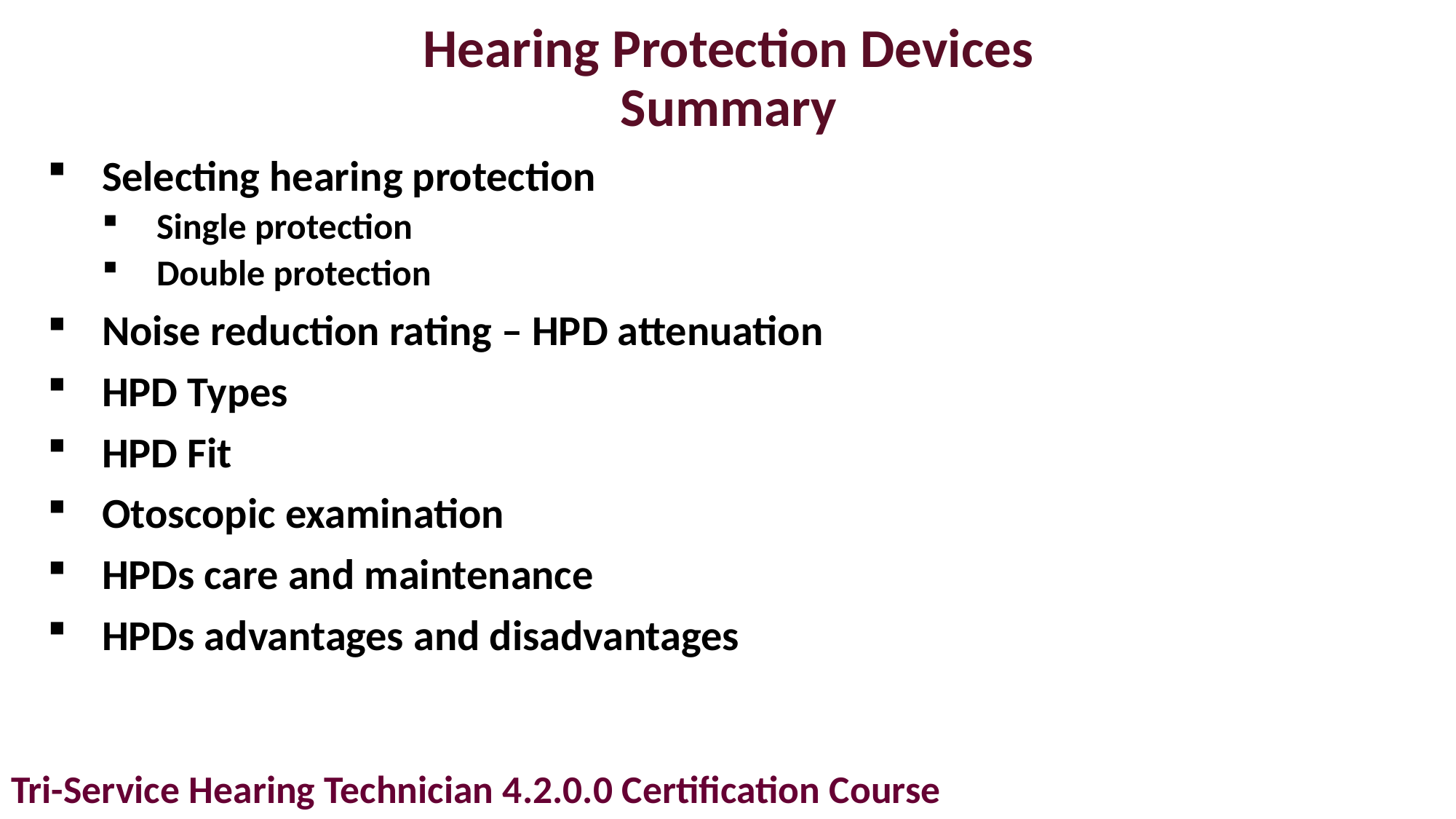

# Hearing Protection Devices Summary
Selecting hearing protection
Single protection
Double protection
Noise reduction rating – HPD attenuation
HPD Types
HPD Fit
Otoscopic examination
HPDs care and maintenance
HPDs advantages and disadvantages
Tri-Service Hearing Technician 4.2.0.0 Certification Course